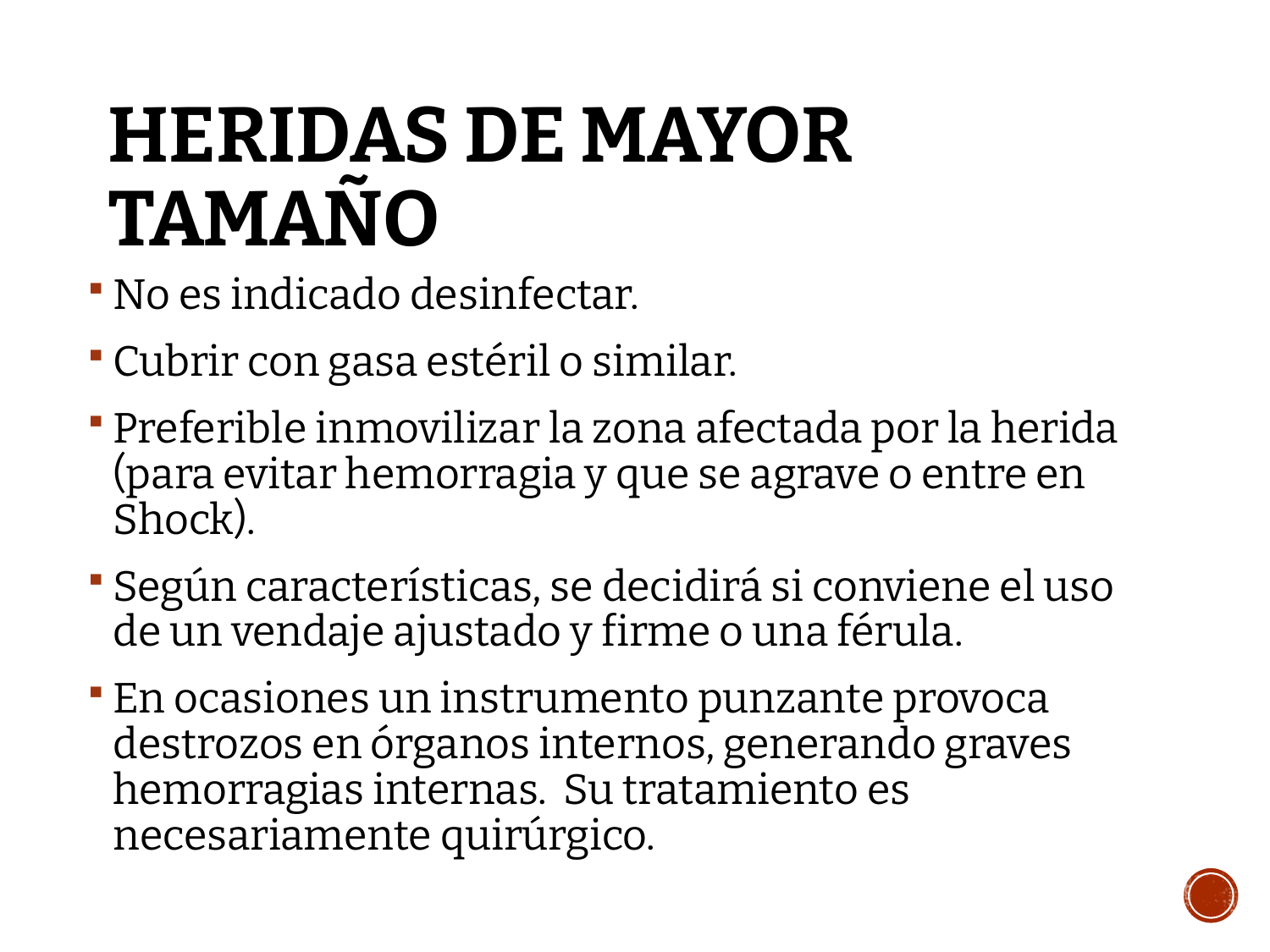

# HERIDAS DE MAYOR TAMAÑO
No es indicado desinfectar.
Cubrir con gasa estéril o similar.
Preferible inmovilizar la zona afectada por la herida (para evitar hemorragia y que se agrave o entre en Shock).
Según características, se decidirá si conviene el uso de un vendaje ajustado y firme o una férula.
En ocasiones un instrumento punzante provoca destrozos en órganos internos, generando graves hemorragias internas.  Su tratamiento es necesariamente quirúrgico.